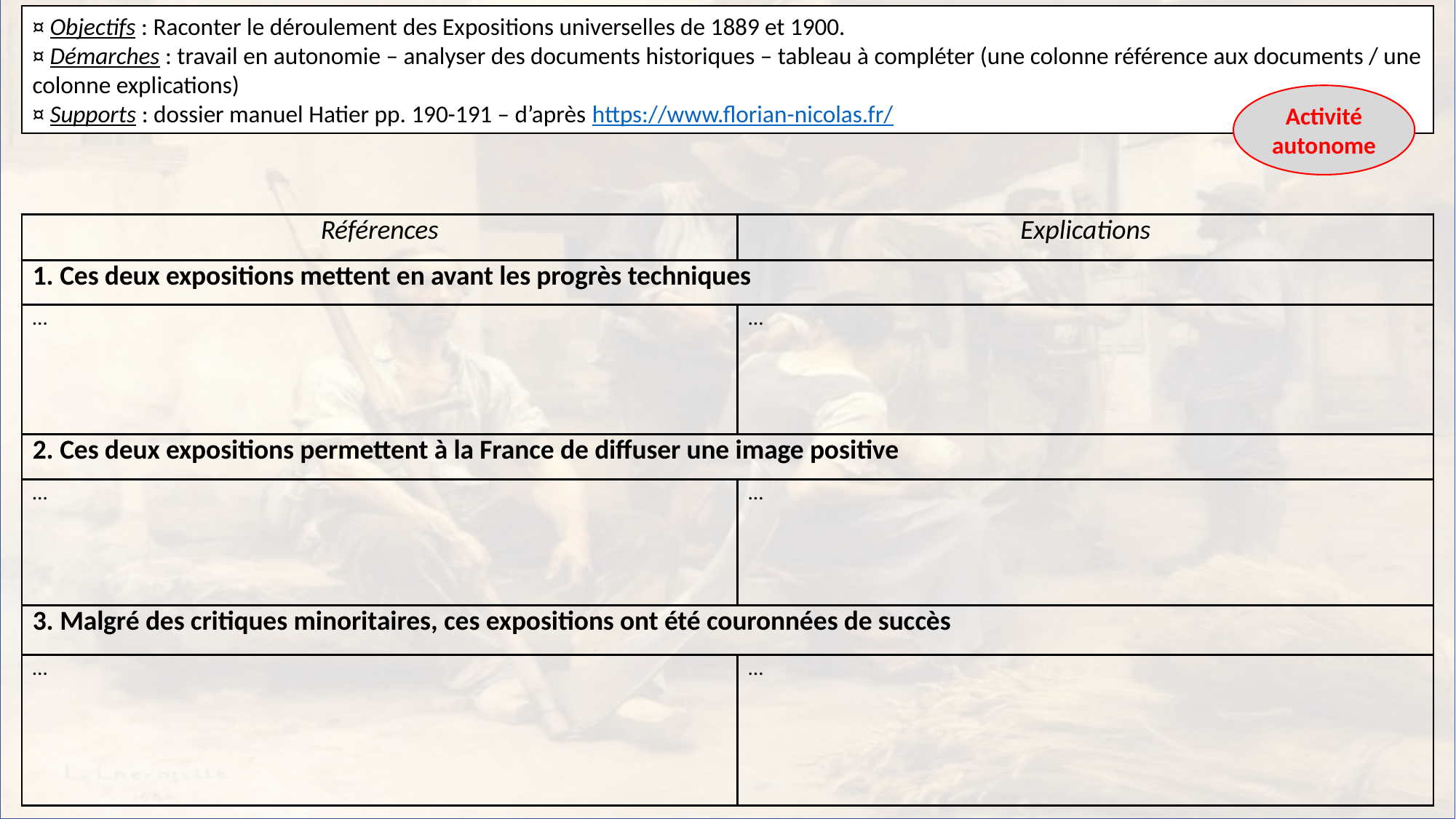

¤ Objectifs : Raconter le déroulement des Expositions universelles de 1889 et 1900.
¤ Démarches : travail en autonomie – analyser des documents historiques – tableau à compléter (une colonne référence aux documents / une colonne explications)
¤ Supports : dossier manuel Hatier pp. 190-191 – d’après https://www.florian-nicolas.fr/
Activité autonome
| Références | Explications |
| --- | --- |
| 1. Ces deux expositions mettent en avant les progrès techniques |  |
| … | … |
| 2. Ces deux expositions permettent à la France de diffuser une image positive |  |
| … | … |
| 3. Malgré des critiques minoritaires, ces expositions ont été couronnées de succès |  |
| … | … |